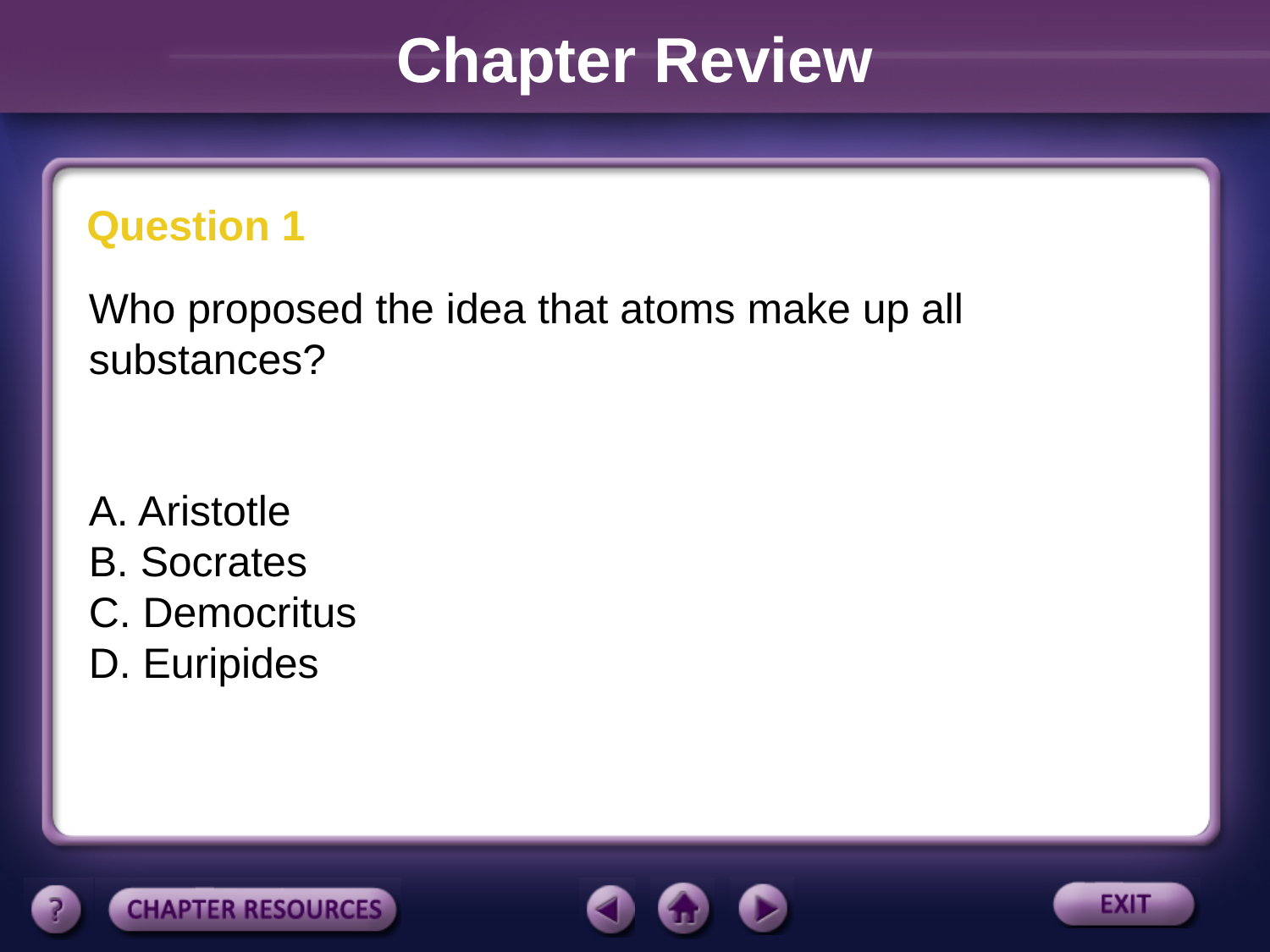

Chapter Review
Question 1
Who proposed the idea that atoms make up all substances?
A. Aristotle
B. Socrates
C. Democritus
D. Euripides